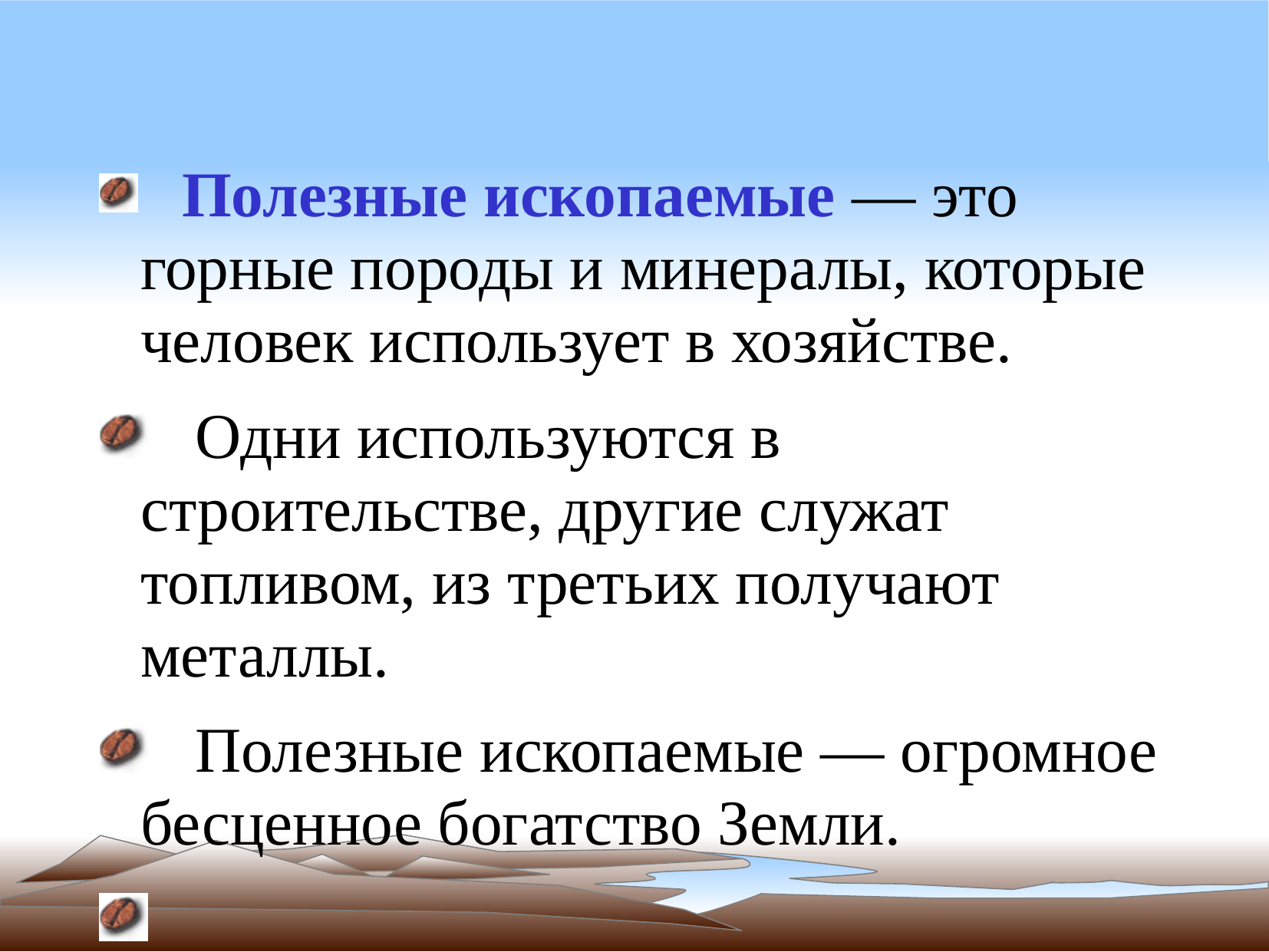

# Полезные ископаемые — это горные породы и минералы, которые человек использует в хозяйстве.
   Одни используются в строительстве, другие служат топливом, из третьих получают металлы.
   Полезные ископаемые — огромное бесценное богатство Земли.